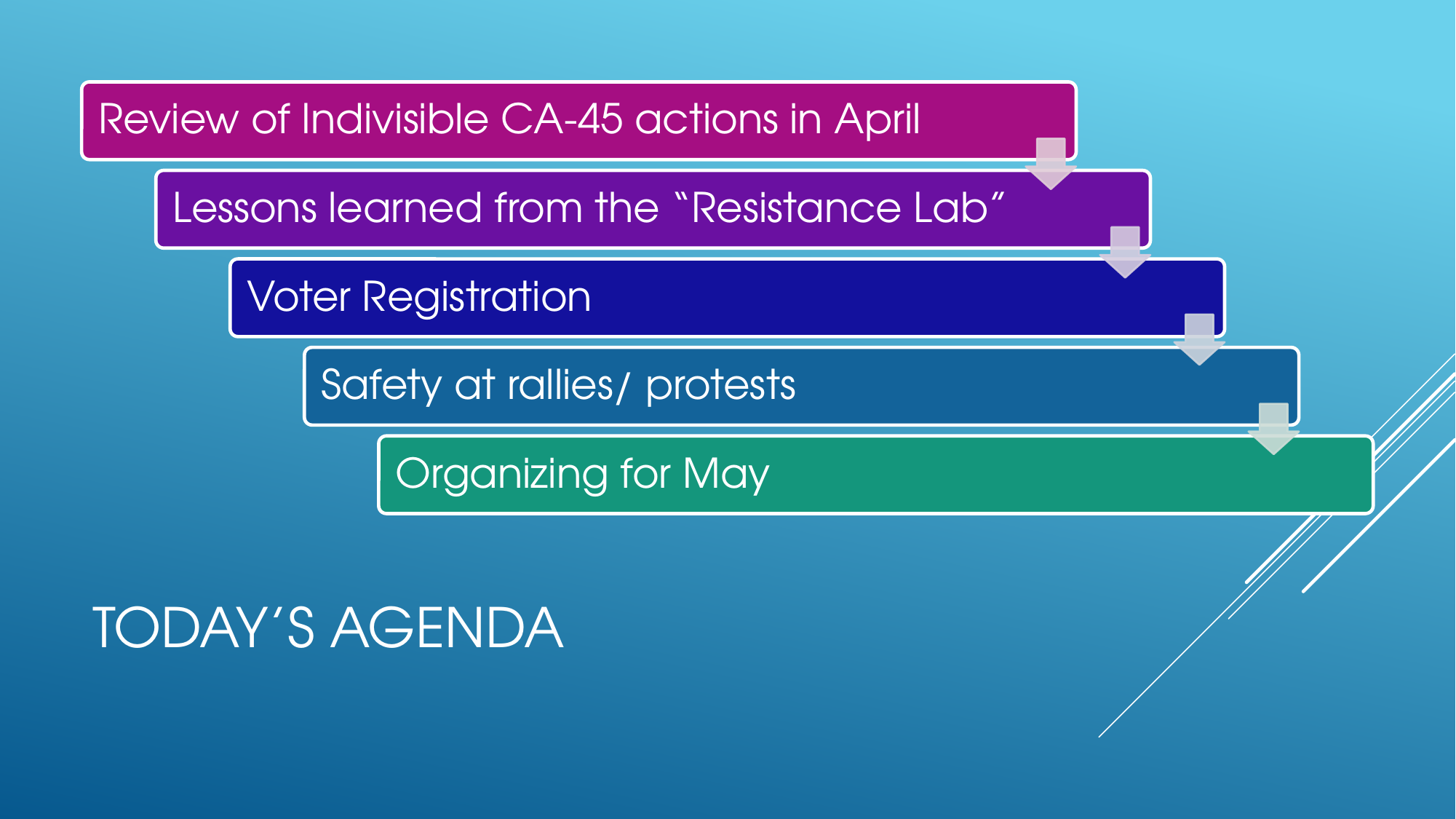

Review of Indivisible CA-45 actions in April
Lessons learned from the “Resistance Lab”
Voter Registration
Safety at rallies/ protests
Organizing for May

# Today’s agenda